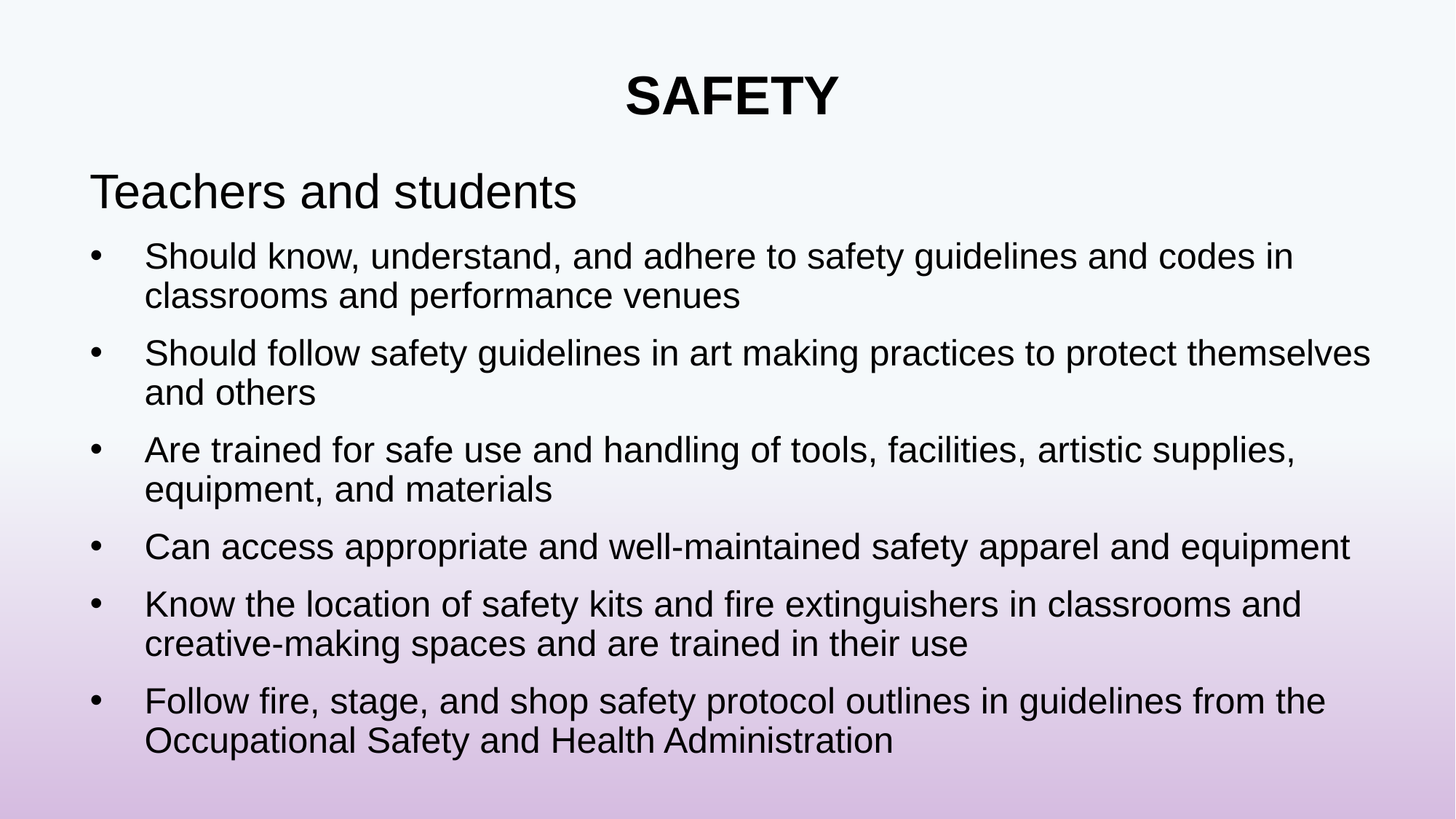

# SAFETY
Teachers and students
Should know, understand, and adhere to safety guidelines and codes in classrooms and performance venues
Should follow safety guidelines in art making practices to protect themselves and others
Are trained for safe use and handling of tools, facilities, artistic supplies, equipment, and materials
Can access appropriate and well-maintained safety apparel and equipment
Know the location of safety kits and fire extinguishers in classrooms and creative-making spaces and are trained in their use
Follow fire, stage, and shop safety protocol outlines in guidelines from the Occupational Safety and Health Administration